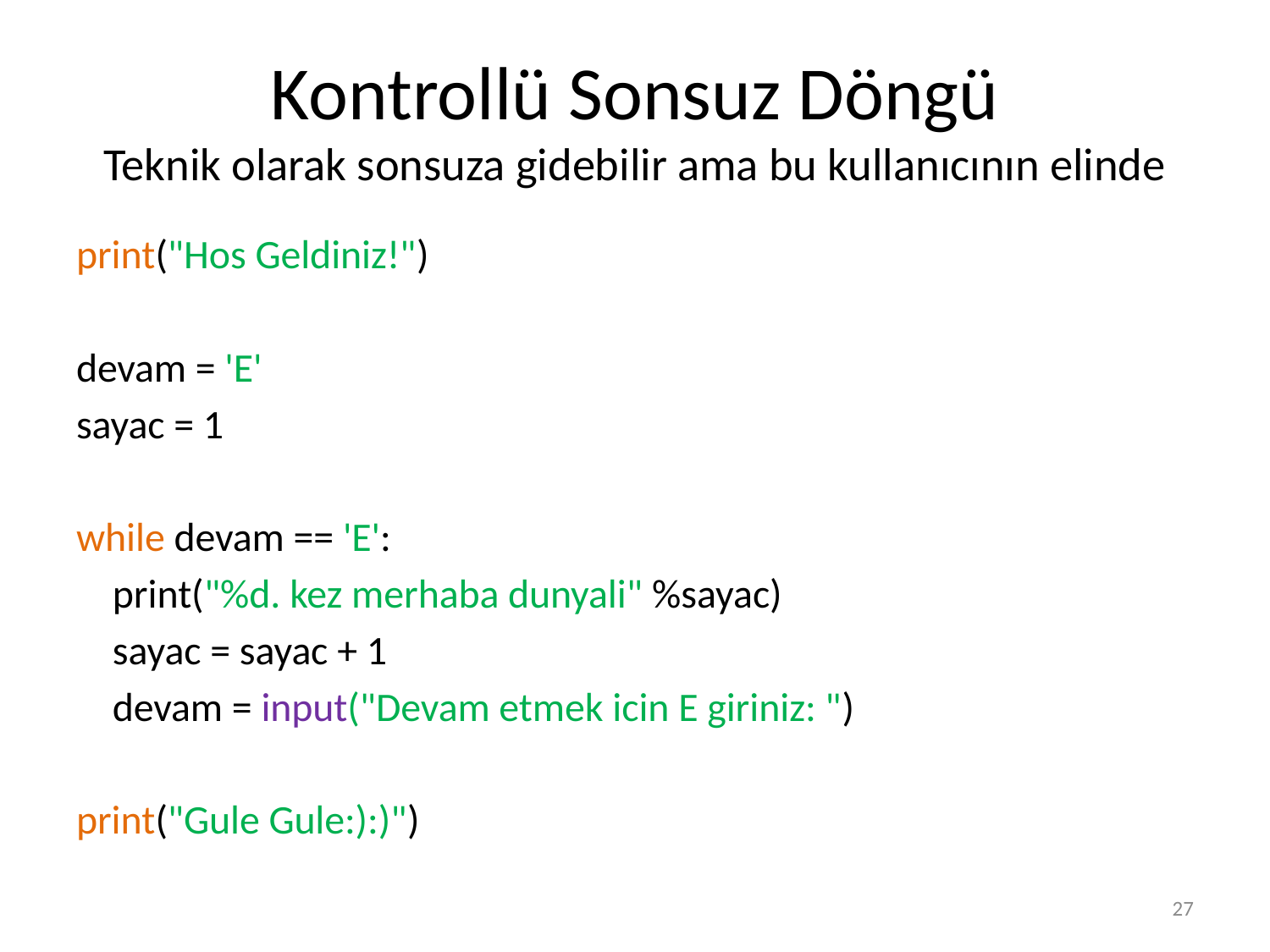

# Kontrollü Sonsuz Döngü Teknik olarak sonsuza gidebilir ama bu kullanıcının elinde
print("Hos Geldiniz!")

devam = 'E'
sayac = 1

while devam == 'E':
    print("%d. kez merhaba dunyali" %sayac)
    sayac = sayac + 1
    devam = input("Devam etmek icin E giriniz: ")

print("Gule Gule:):)")
27